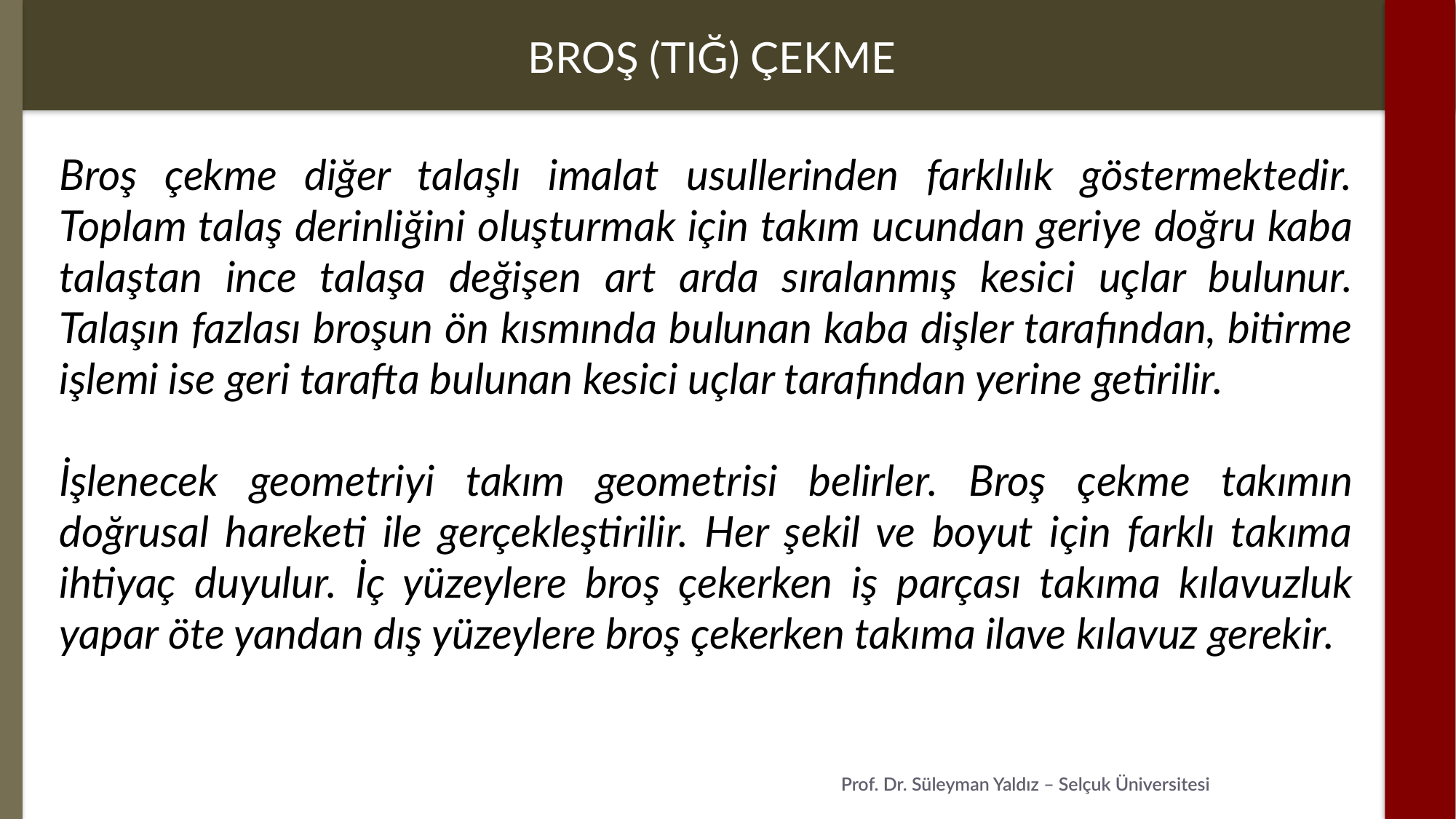

BROŞ (TIĞ) ÇEKME
Broş çekme diğer talaşlı imalat usullerinden farklılık göstermektedir. Toplam talaş derinliğini oluşturmak için takım ucundan geriye doğru kaba talaştan ince talaşa değişen art arda sıralanmış kesici uçlar bulunur. Talaşın fazlası broşun ön kısmında bulunan kaba dişler tarafından, bitirme işlemi ise geri tarafta bulunan kesici uçlar tarafından yerine getirilir.

İşlenecek geometriyi takım geometrisi belirler. Broş çekme takımın doğrusal hareketi ile gerçekleştirilir. Her şekil ve boyut için farklı takıma ihtiyaç duyulur. İç yüzeylere broş çekerken iş parçası takıma kılavuzluk yapar öte yandan dış yüzeylere broş çekerken takıma ilave kılavuz gerekir.